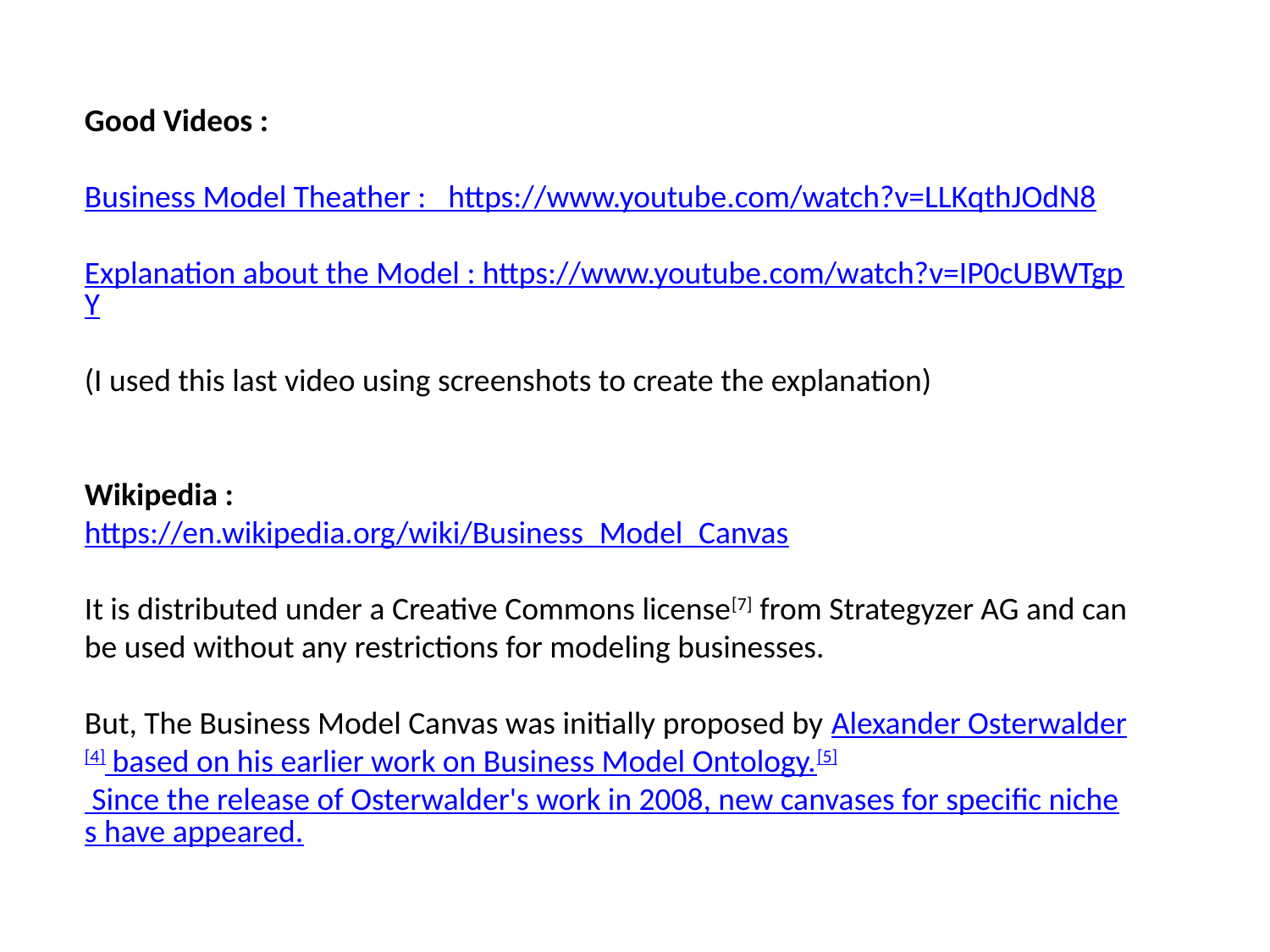

Good Videos :

Business Model Theather :   https://www.youtube.com/watch?v=LLKqthJOdN8

Explanation about the Model : https://www.youtube.com/watch?v=IP0cUBWTgpY

(I used this last video using screenshots to create the explanation)

Wikipedia :
https://en.wikipedia.org/wiki/Business_Model_Canvas

It is distributed under a Creative Commons license[7] from Strategyzer AG and can be used without any restrictions for modeling businesses.

But, The Business Model Canvas was initially proposed by Alexander Osterwalder[4] based on his earlier work on Business Model Ontology.[5] Since the release of Osterwalder's work in 2008, new canvases for specific niches have appeared.